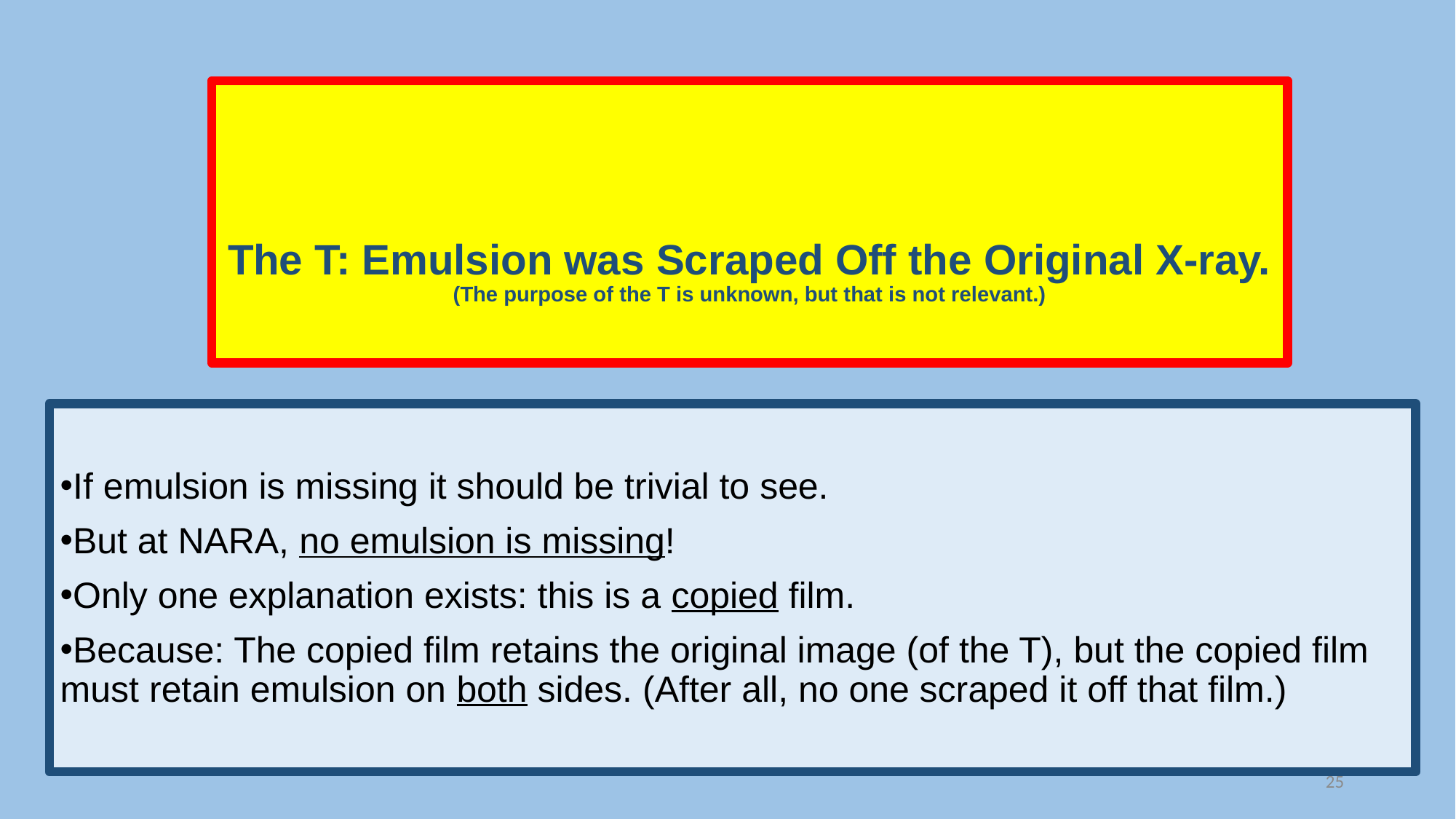

# The T: Emulsion was Scraped Off the Original X-ray. (The purpose of the T is unknown, but that is not relevant.)

If emulsion is missing it should be trivial to see.
But at NARA, no emulsion is missing!
Only one explanation exists: this is a copied film.
Because: The copied film retains the original image (of the T), but the copied film must retain emulsion on both sides. (After all, no one scraped it off that film.)

25